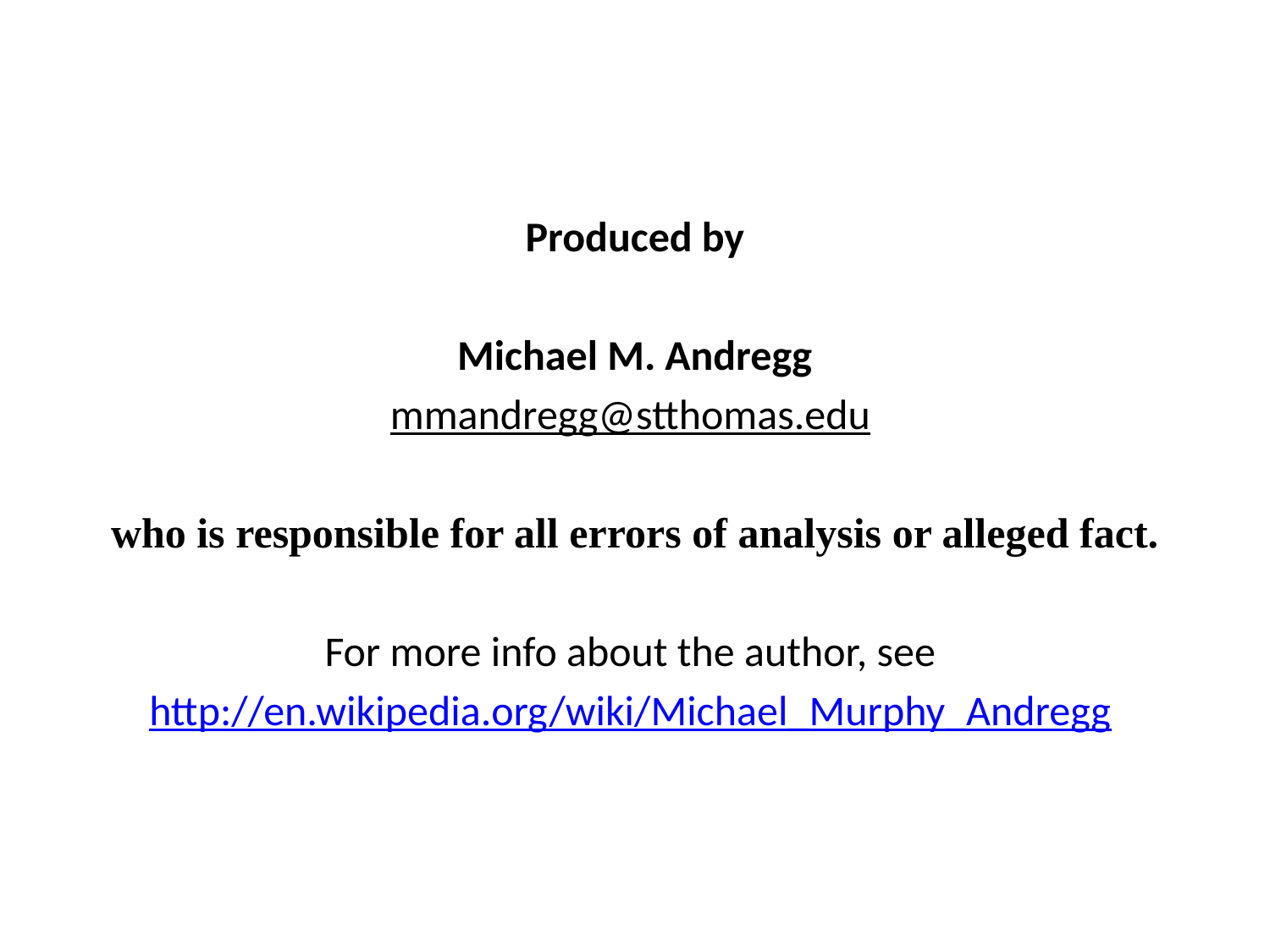

Produced by

Michael M. Andregg
mmandregg@stthomas.edu

who is responsible for all errors of analysis or alleged fact.

For more info about the author, see
http://en.wikipedia.org/wiki/Michael_Murphy_Andregg